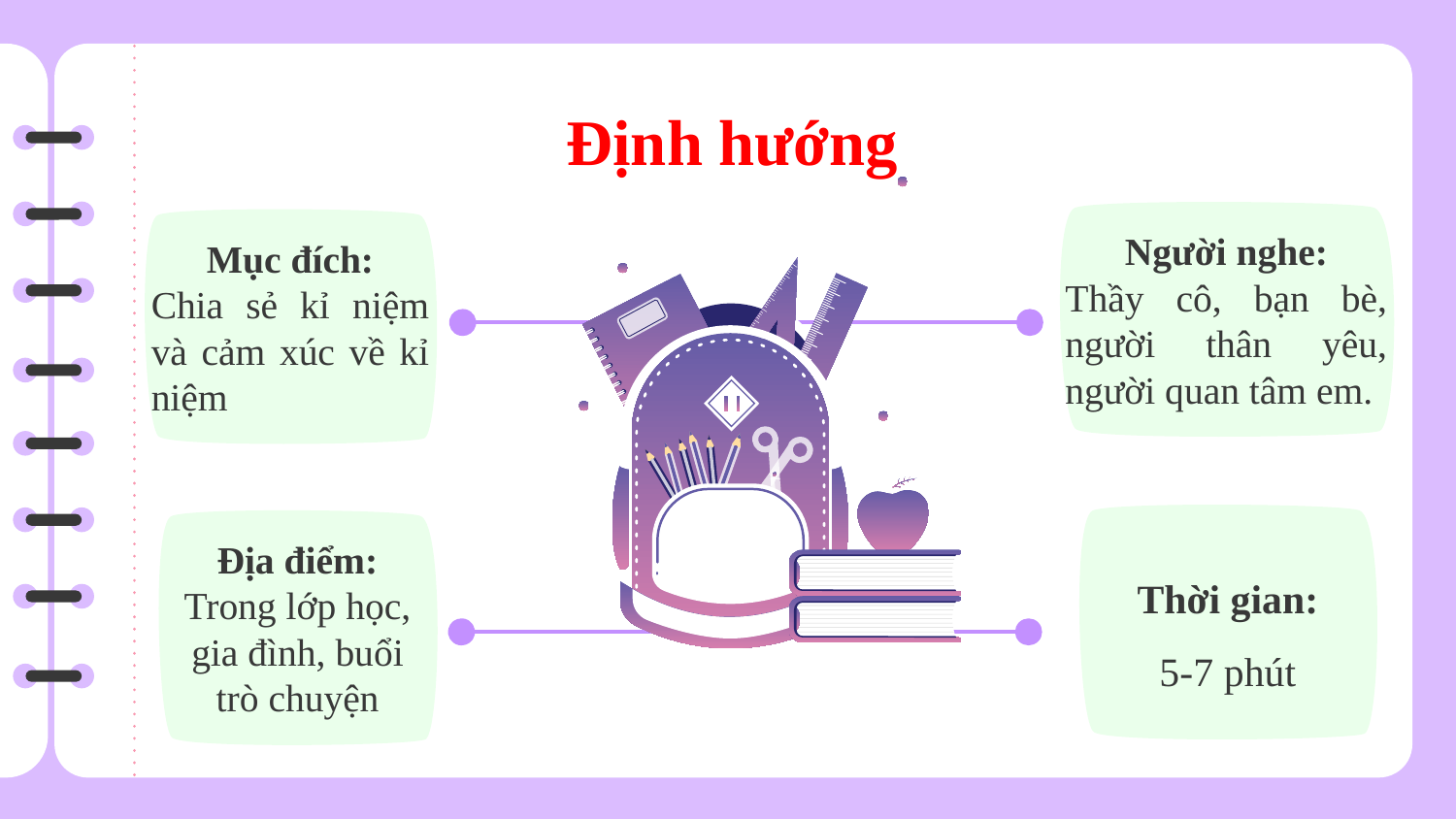

Định hướng

Người nghe:
Thầy cô, bạn bè, người thân yêu, người quan tâm em.
Mục đích:
Chia sẻ kỉ niệm và cảm xúc về kỉ niệm

Thời gian:
5-7 phút
Địa điểm:
Trong lớp học, gia đình, buổi trò chuyện